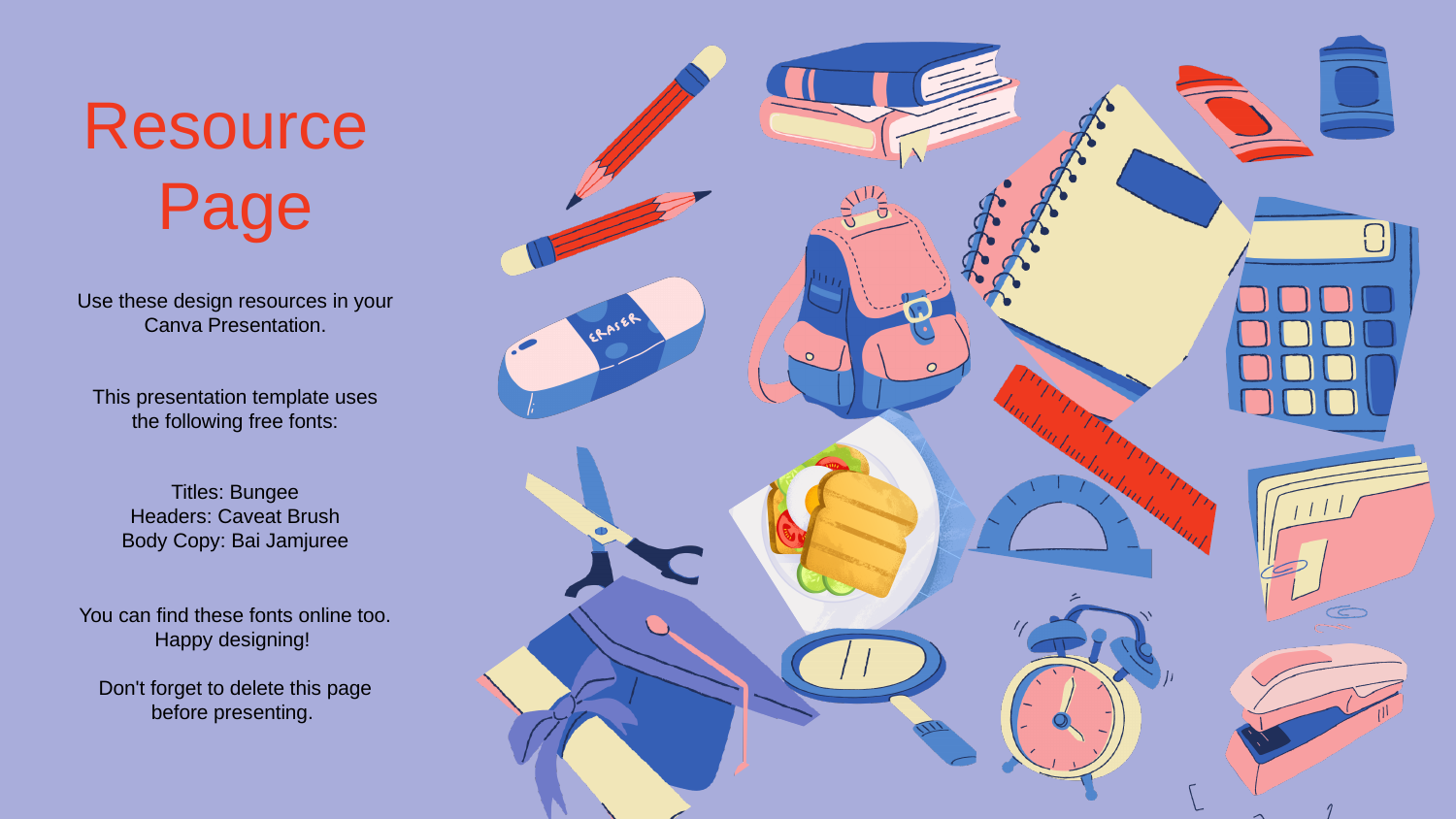

Resource
Page

Use these design resources in your
Canva Presentation.

This presentation template uses the following free fonts:

Titles: Bungee
Headers: Caveat Brush
Body Copy: Bai Jamjuree

You can find these fonts online too. Happy designing!

Don't forget to delete this page
before presenting.